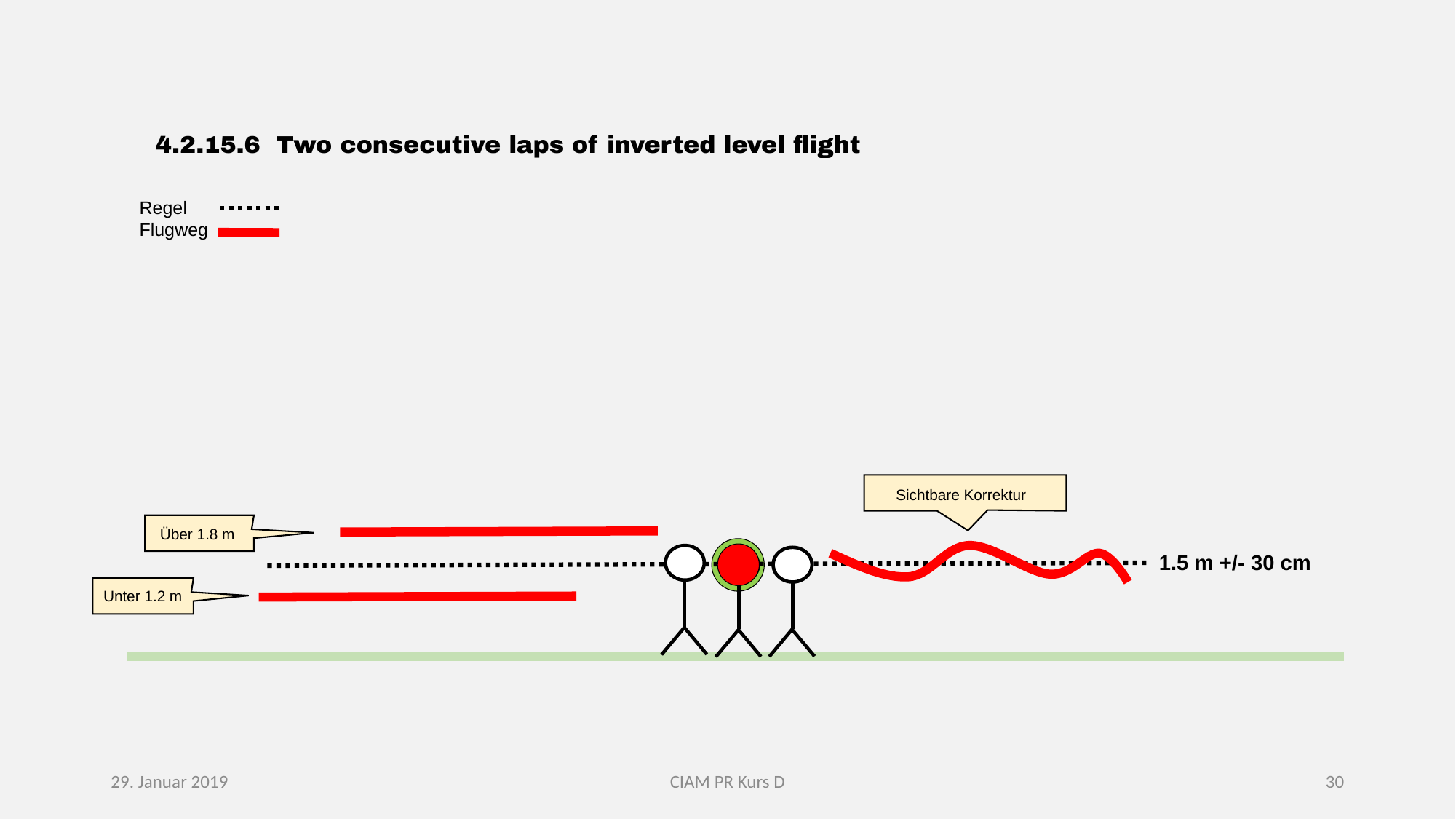

4.2.15.6  Two consecutive laps of inverted level flight
Regel
Flugweg

    Sichtbare Korrektur

Über 1.8 m

1.5 m +/- 30 cm

Unter 1.2 m
29. Januar 2019
CIAM PR Kurs D
30